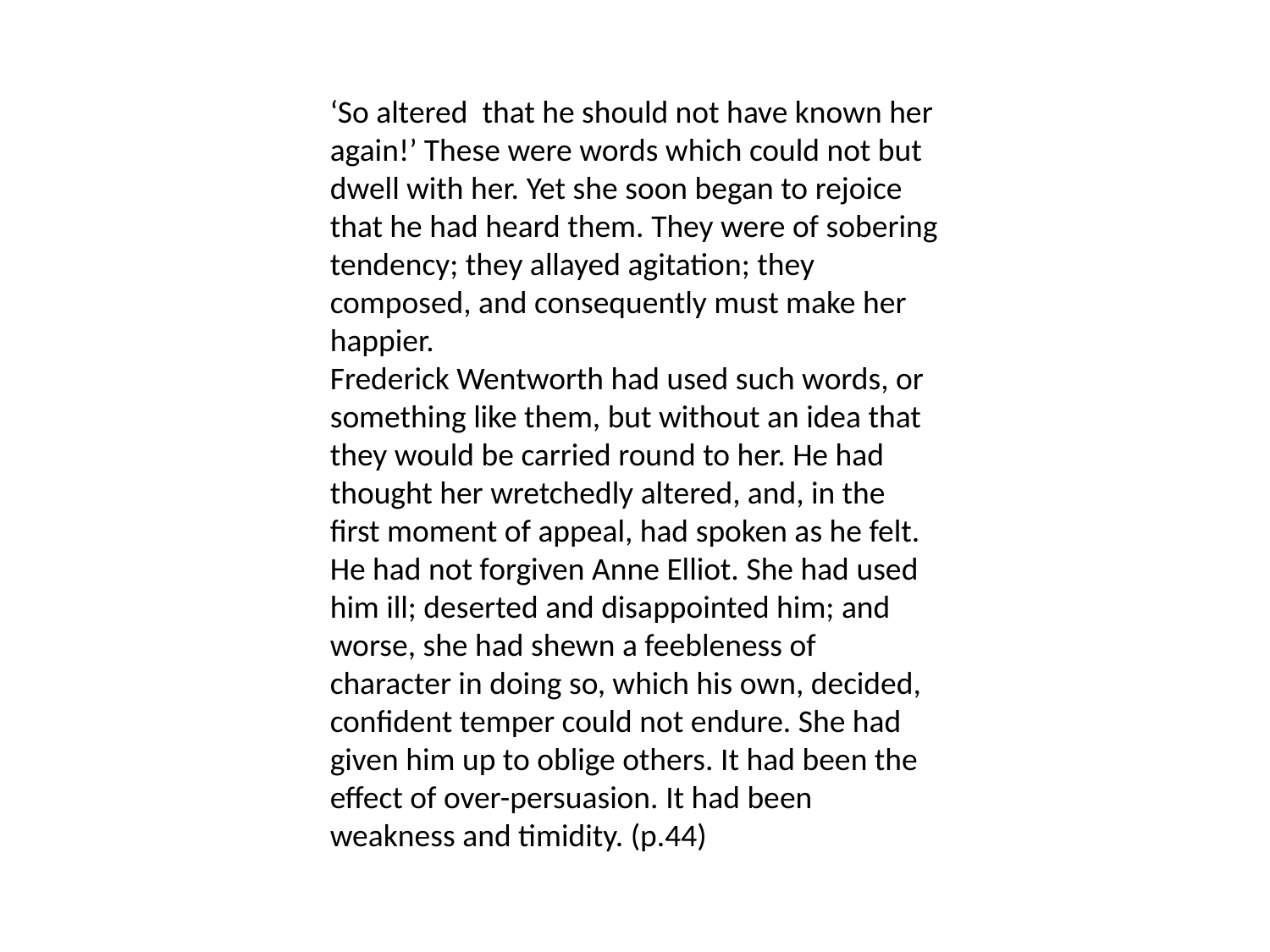

#
‘So altered  that he should not have known her again!’ These were words which could not but dwell with her. Yet she soon began to rejoice that he had heard them. They were of sobering tendency; they allayed agitation; they composed, and consequently must make her happier.
Frederick Wentworth had used such words, or something like them, but without an idea that they would be carried round to her. He had thought her wretchedly altered, and, in the first moment of appeal, had spoken as he felt. He had not forgiven Anne Elliot. She had used him ill; deserted and disappointed him; and worse, she had shewn a feebleness of character in doing so, which his own, decided, confident temper could not endure. She had given him up to oblige others. It had been the effect of over-persuasion. It had been weakness and timidity. (p.44)